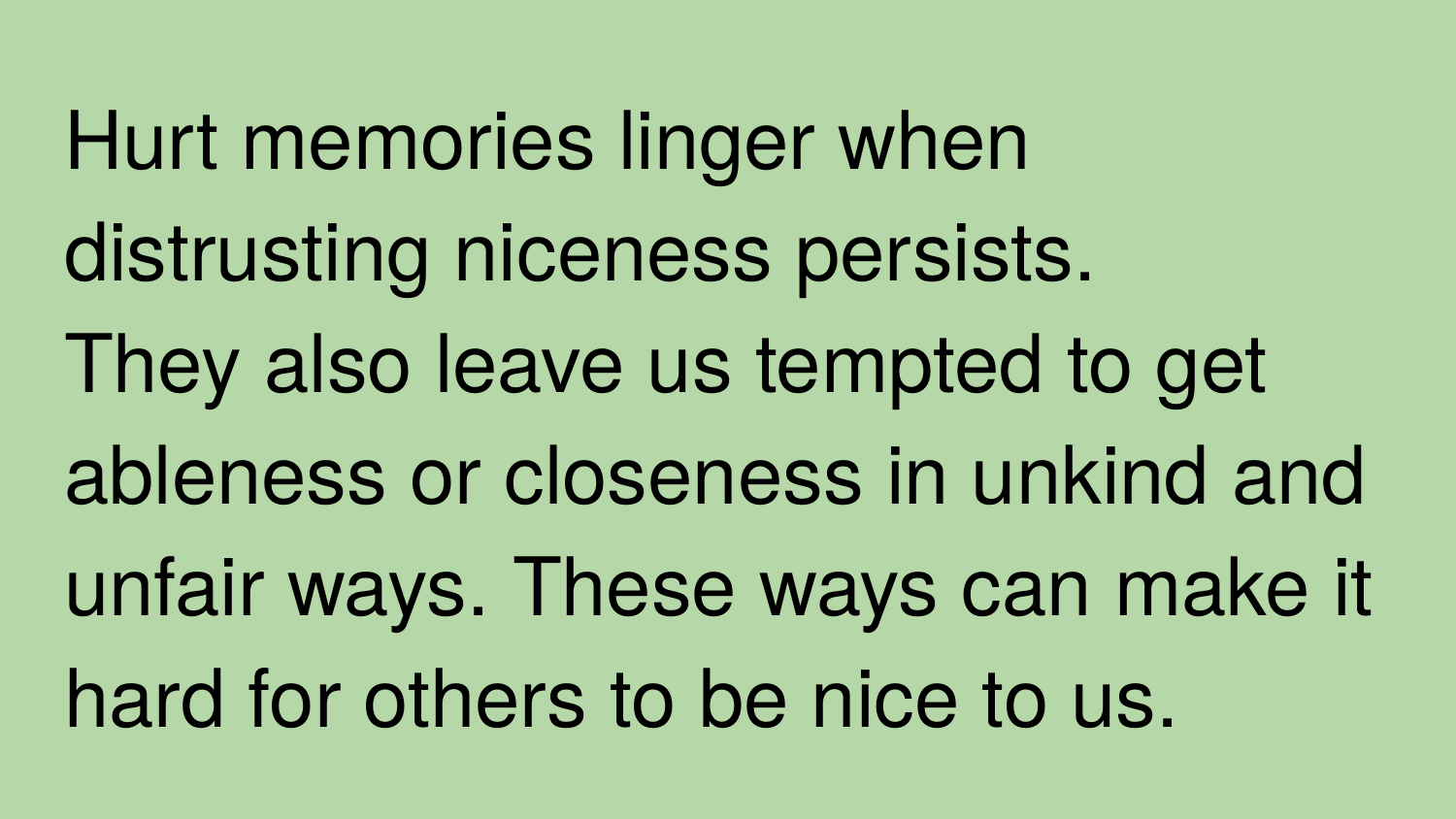

Hurt memories linger when distrusting niceness persists.
They also leave us tempted to get ableness or closeness in unkind and unfair ways. These ways can make it hard for others to be nice to us.